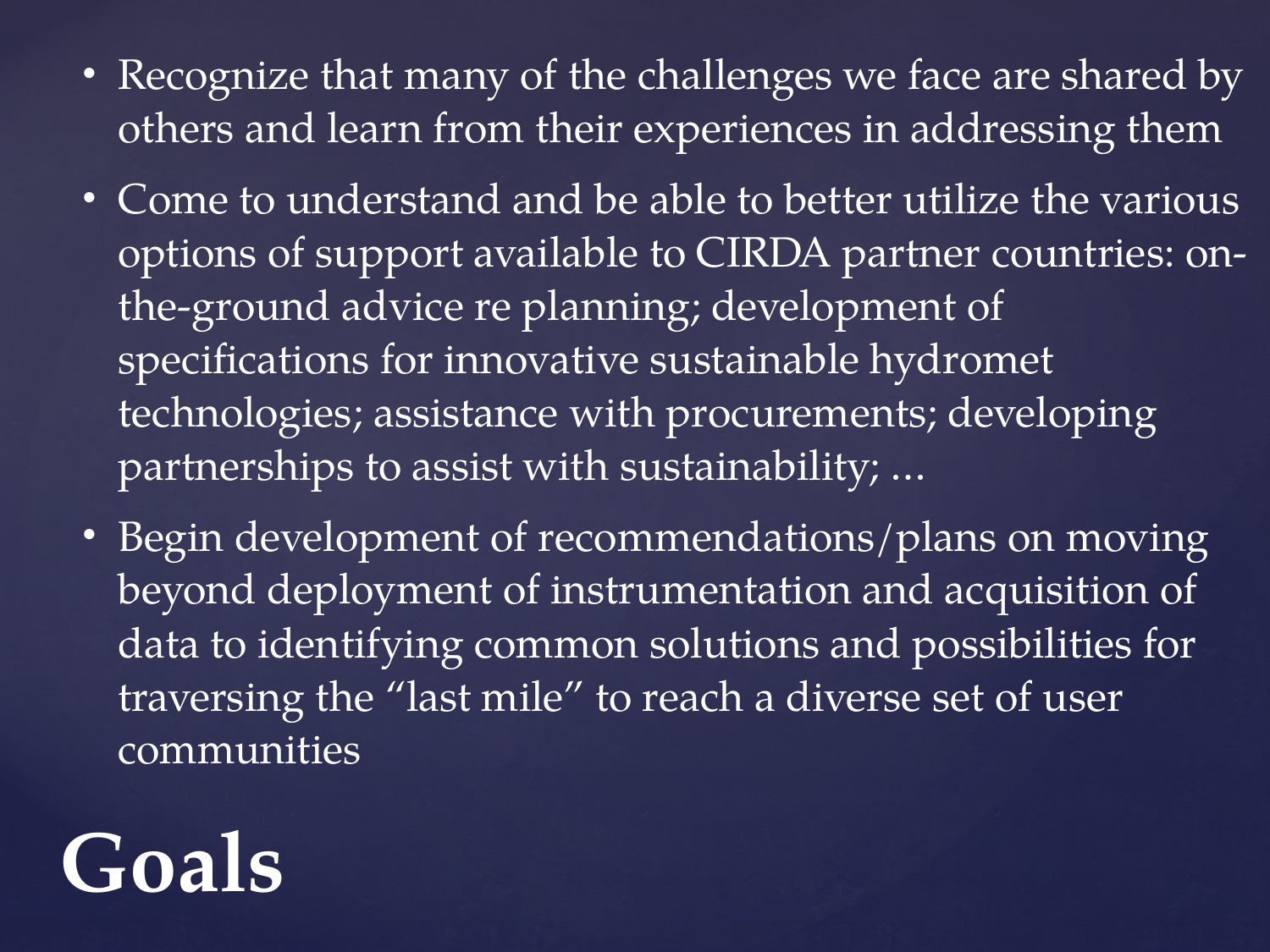

Recognize that many of the challenges we face are shared by others and learn from their experiences in addressing them
Come to understand and be able to better utilize the various options of support available to CIRDA partner countries: on-the-ground advice re planning; development of specifications for innovative sustainable hydromet technologies; assistance with procurements; developing partnerships to assist with sustainability; …
Begin development of recommendations/plans on moving beyond deployment of instrumentation and acquisition of data to identifying common solutions and possibilities for traversing the “last mile” to reach a diverse set of user communities
# Goals